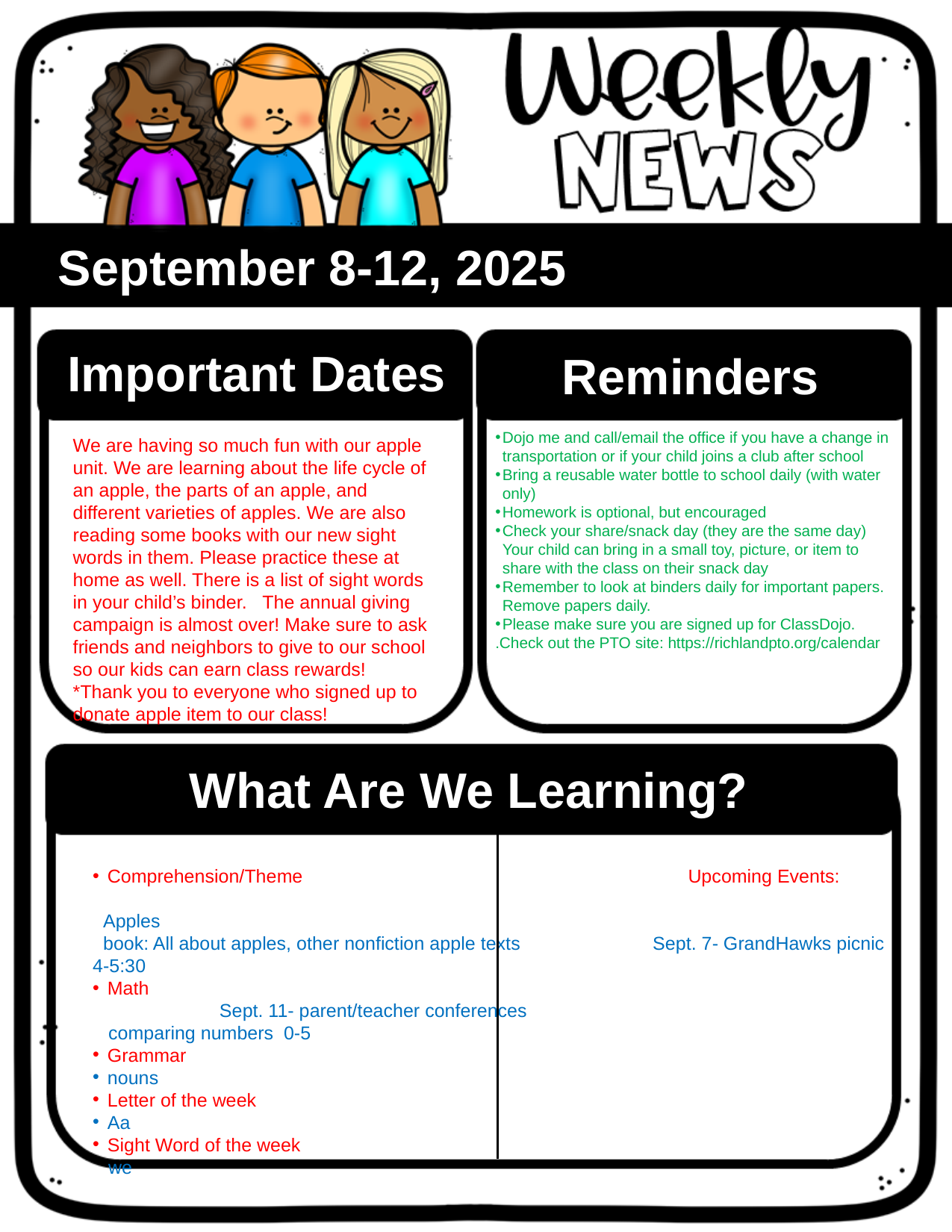

September 8-12, 2025
Important Dates
Reminders
Dojo me and call/email the office if you have a change in transportation or if your child joins a club after school
Bring a reusable water bottle to school daily (with water only)
Homework is optional, but encouraged
Check your share/snack day (they are the same day) Your child can bring in a small toy, picture, or item to share with the class on their snack day
Remember to look at binders daily for important papers. Remove papers daily.
Please make sure you are signed up for ClassDojo.
.Check out the PTO site: https://richlandpto.org/calendar
We are having so much fun with our apple unit. We are learning about the life cycle of an apple, the parts of an apple, and different varieties of apples. We are also reading some books with our new sight words in them. Please practice these at home as well. There is a list of sight words in your child’s binder.   The annual giving campaign is almost over! Make sure to ask friends and neighbors to give to our school so our kids can earn class rewards!
*Thank you to everyone who signed up to donate apple item to our class!

What Are We Learning?
Comprehension/Theme                                                                          Upcoming Events:
  Apples
  book: All about apples, other nonfiction apple texts		Sept. 7- GrandHawks picnic 4-5:30
Math								Sept. 11- parent/teacher conferences
   comparing numbers  0-5
Grammar
nouns
Letter of the week
Aa
Sight Word of the week
   we